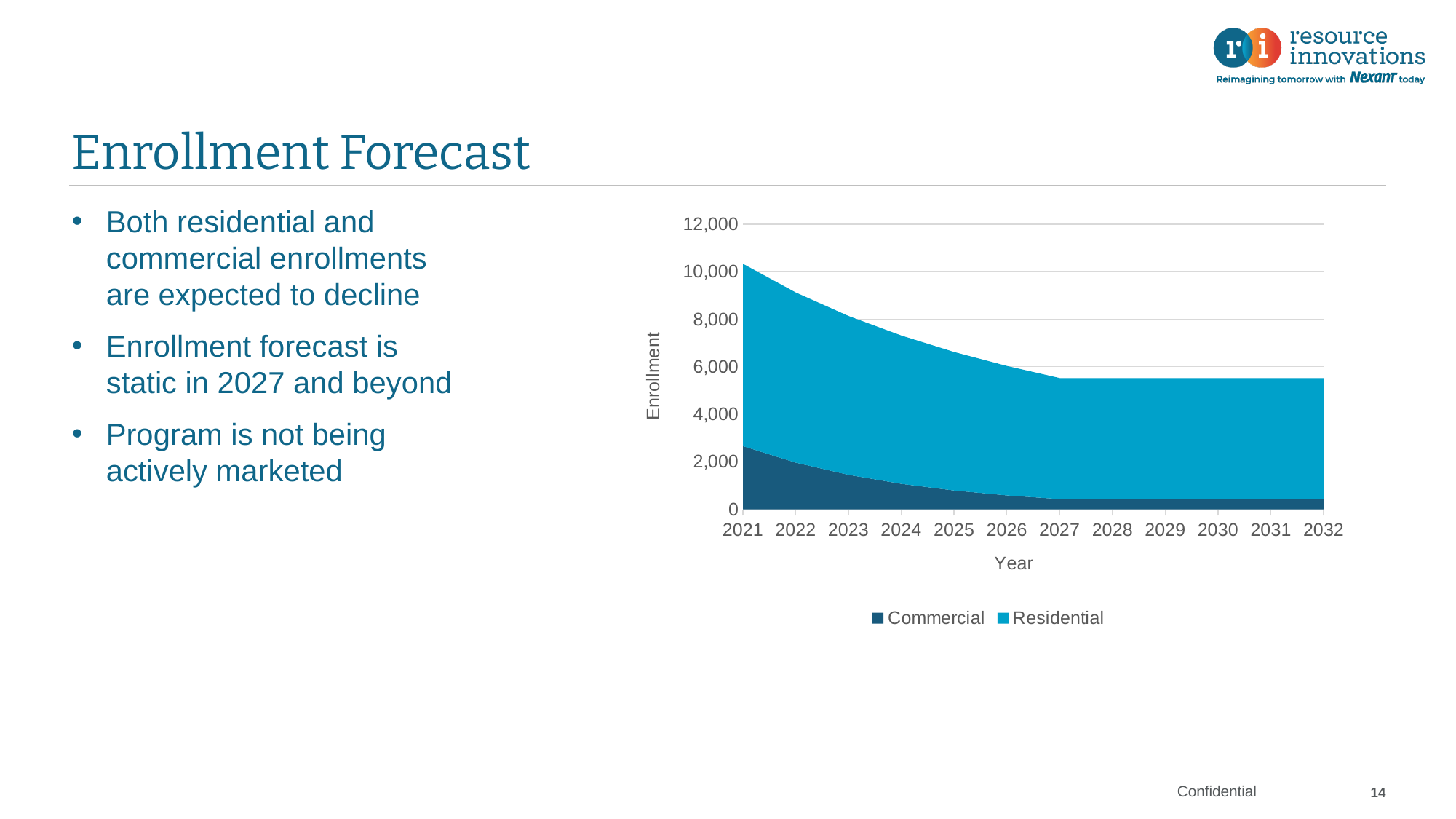

# Enrollment Forecast
Both residential and commercial enrollments are expected to decline
Enrollment forecast is static in 2027 and beyond
Program is not being actively marketed

### Chart

| Category |  |  |
|---|---|---|
| 2021 | 2657.0 | 7673.5 |
| 2022 | 1963.0 | 7160.0 |
| 2023 | 1450.0 | 6683.0 |
| 2024 | 1072.0 | 6240.0 |
| 2025 | 792.0 | 5828.0 |
| 2026 | 585.0 | 5446.0 |
| 2027 | 432.0 | 5091.0 |
| 2028 | 432.0 | 5091.0 |
| 2029 | 432.0 | 5091.0 |
| 2030 | 432.0 | 5091.0 |
| 2031 | 432.0 | 5091.0 |
| 2032 | 432.0 | 5091.0 |
14